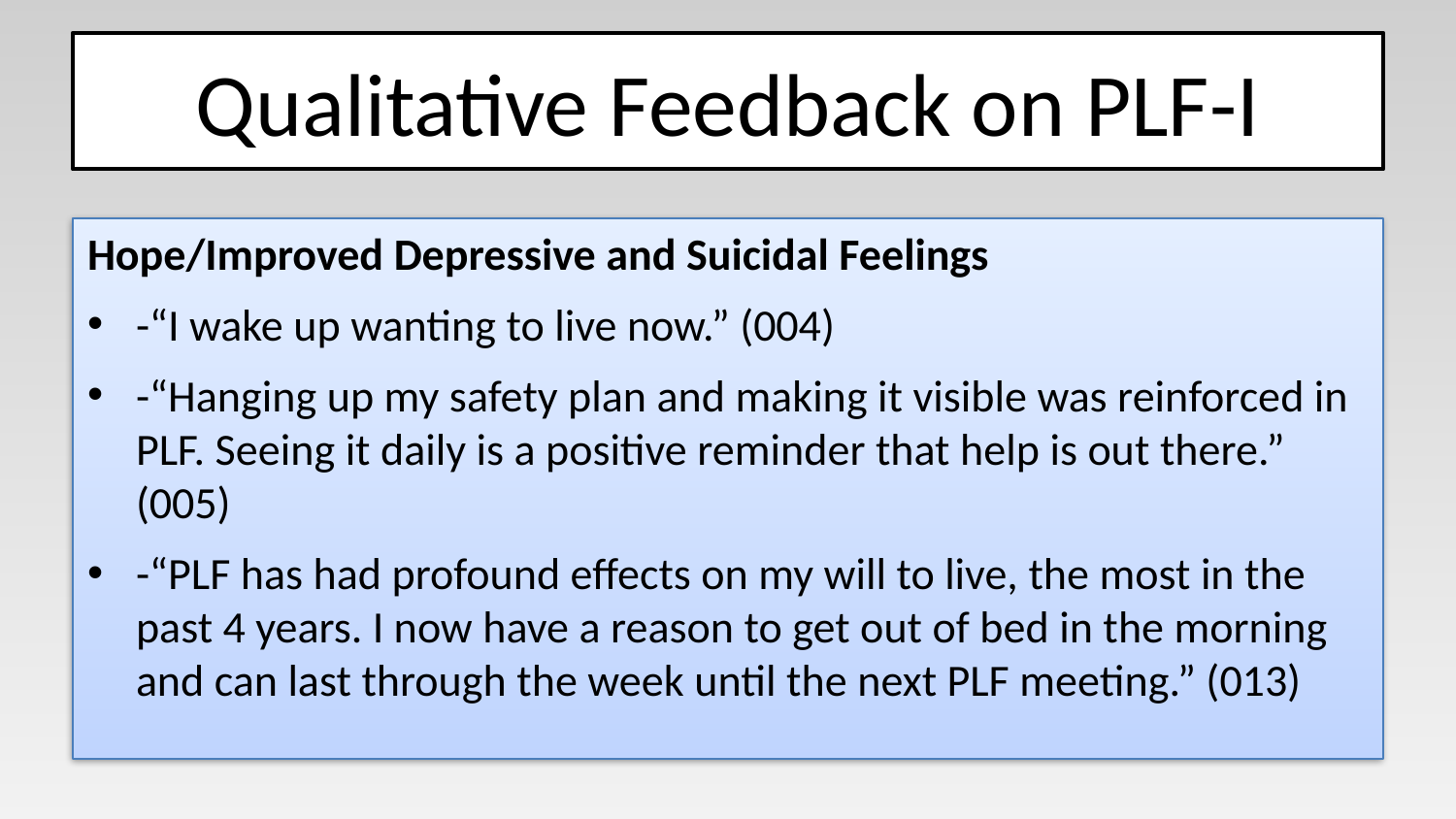

# Qualitative Feedback on PLF-I
Hope/Improved Depressive and Suicidal Feelings
-“I wake up wanting to live now.” (004)
-“Hanging up my safety plan and making it visible was reinforced in PLF. Seeing it daily is a positive reminder that help is out there.” (005)
-“PLF has had profound effects on my will to live, the most in the past 4 years. I now have a reason to get out of bed in the morning and can last through the week until the next PLF meeting.” (013)